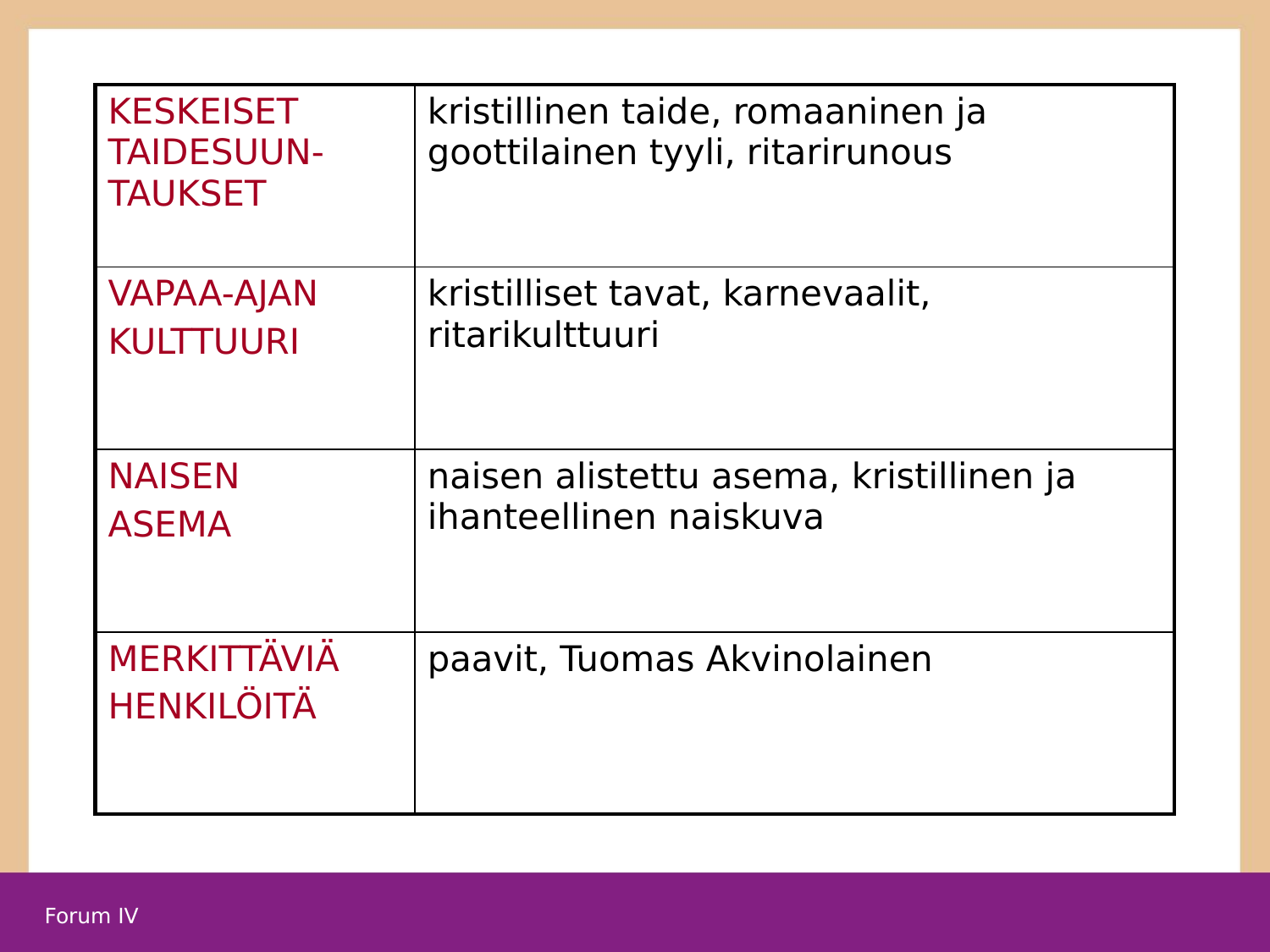

| KESKEISET TAIDESUUN-TAUKSET | kristillinen taide, romaaninen ja goottilainen tyyli, ritarirunous |
| --- | --- |
| VAPAA-AJAN KULTTUURI | kristilliset tavat, karnevaalit, ritarikulttuuri |
| NAISEN ASEMA | naisen alistettu asema, kristillinen ja ihanteellinen naiskuva |
| MERKITTÄVIÄ HENKILÖITÄ | paavit, Tuomas Akvinolainen |